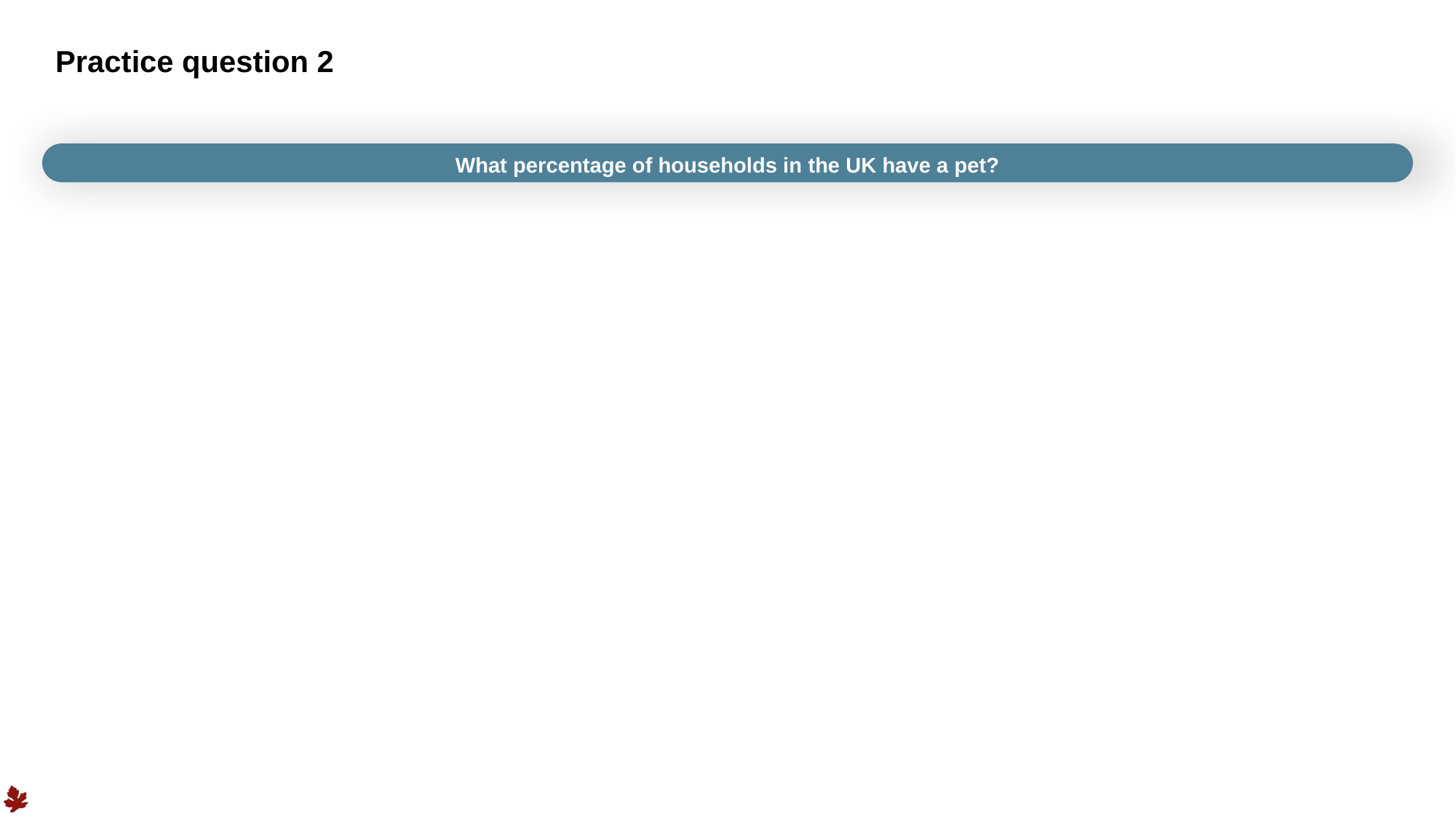

# Practice question 2
What percentage of households in the UK have a pet?